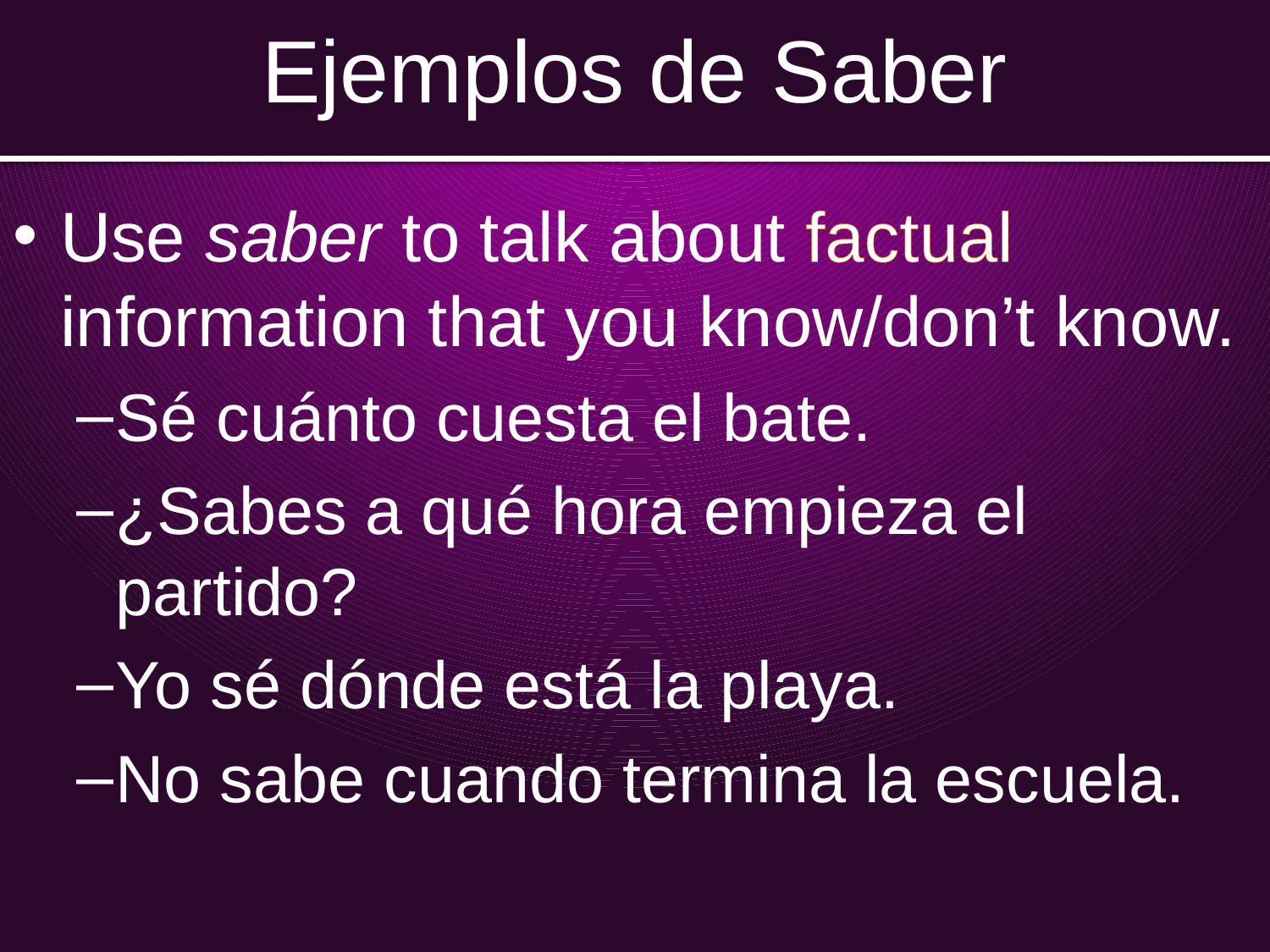

Ejemplos de Saber
Use saber to talk about factual information that you know/don’t know.
Sé cuánto cuesta el bate.
¿Sabes a qué hora empieza el partido?
Yo sé dónde está la playa.
No sabe cuando termina la escuela.